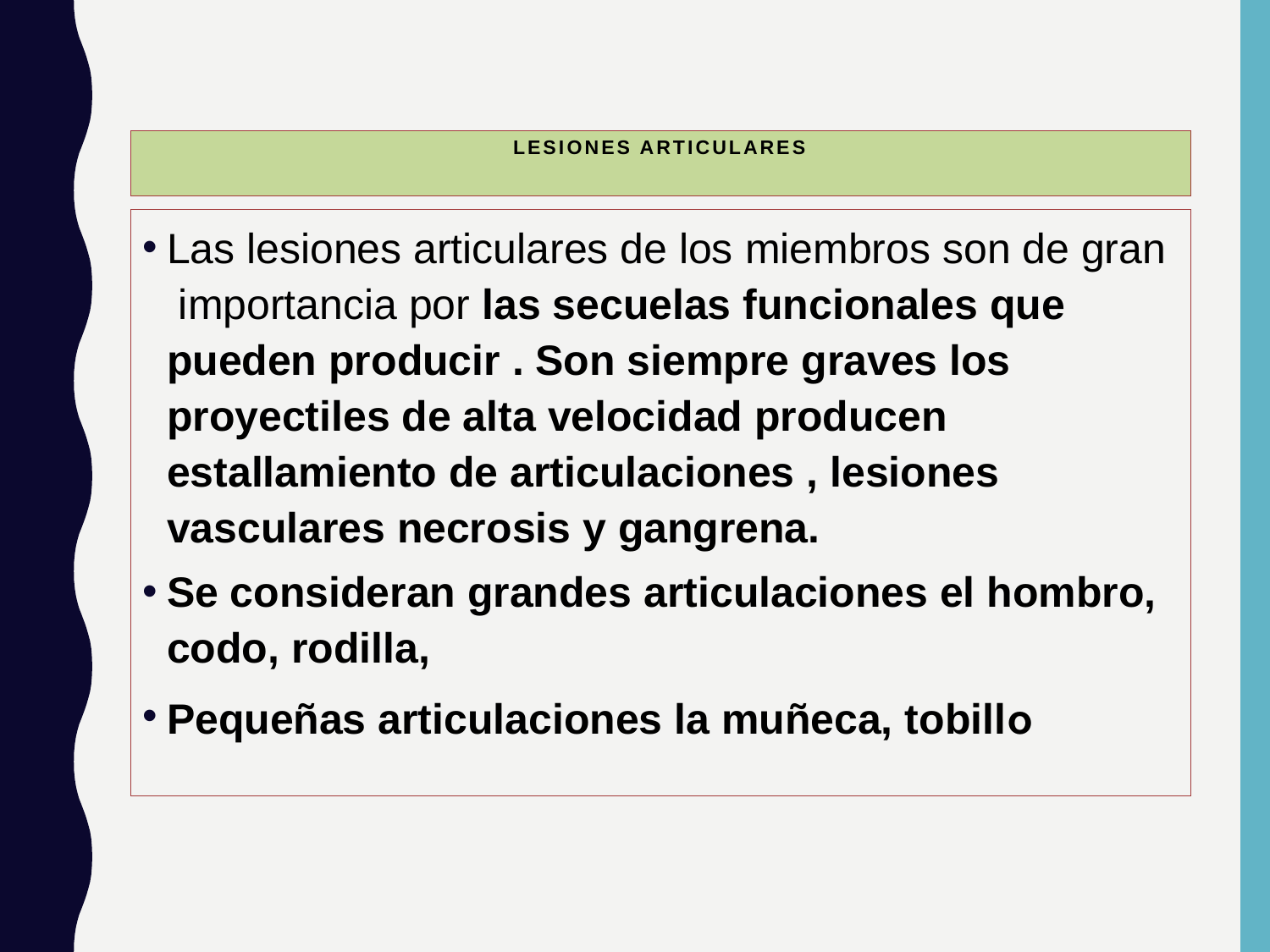

# Lesiones articulares
Las lesiones articulares de los miembros son de gran  importancia por las secuelas funcionales que pueden producir . Son siempre graves los proyectiles de alta velocidad producen estallamiento de articulaciones , lesiones vasculares necrosis y gangrena.
Se consideran grandes articulaciones el hombro, codo, rodilla,
Pequeñas articulaciones la muñeca, tobillo